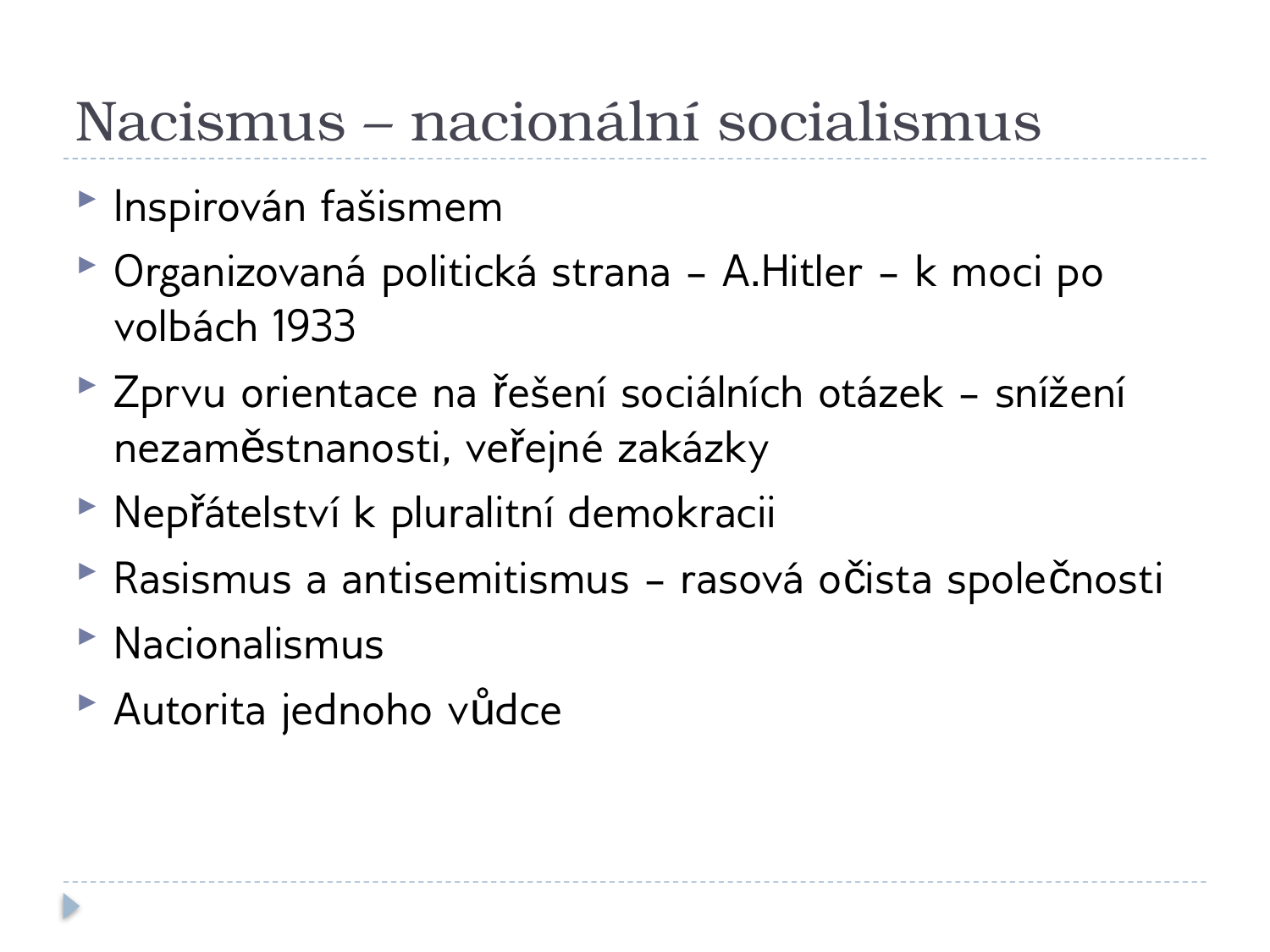

# Nacismus – nacionální socialismus
Inspirován fašismem
Organizovaná politická strana – A.Hitler – k moci po volbách 1933
Zprvu orientace na řešení sociálních otázek – snížení nezaměstnanosti, veřejné zakázky
Nepřátelství k pluralitní demokracii
Rasismus a antisemitismus – rasová očista společnosti
Nacionalismus
Autorita jednoho vůdce